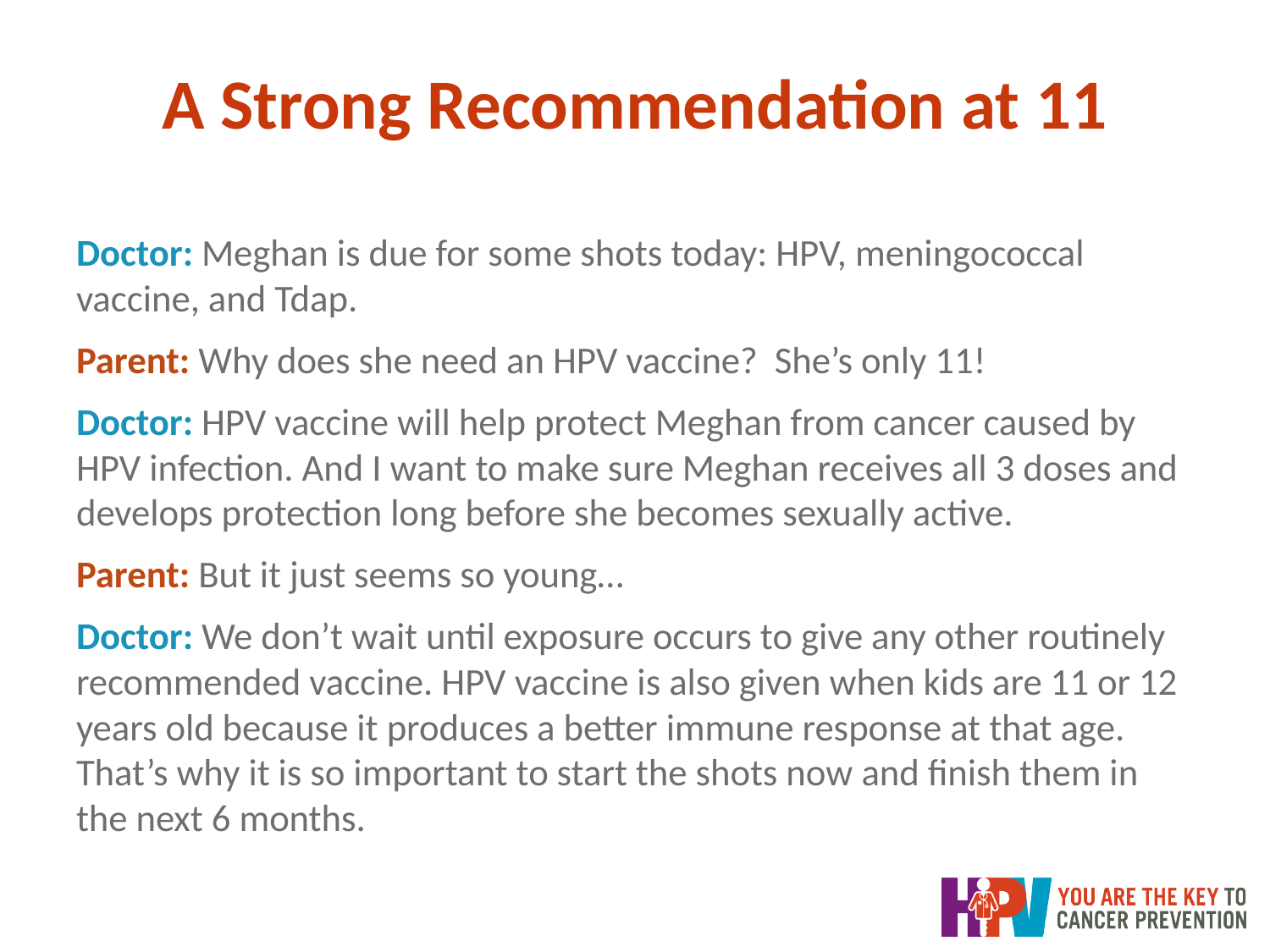

# A Strong Recommendation at 11
Doctor: Meghan is due for some shots today: HPV, meningococcal vaccine, and Tdap.
Parent: Why does she need an HPV vaccine?  She’s only 11!
Doctor: HPV vaccine will help protect Meghan from cancer caused by HPV infection. And I want to make sure Meghan receives all 3 doses and develops protection long before she becomes sexually active.
Parent: But it just seems so young…
Doctor: We don’t wait until exposure occurs to give any other routinely recommended vaccine. HPV vaccine is also given when kids are 11 or 12 years old because it produces a better immune response at that age. That’s why it is so important to start the shots now and finish them in the next 6 months.